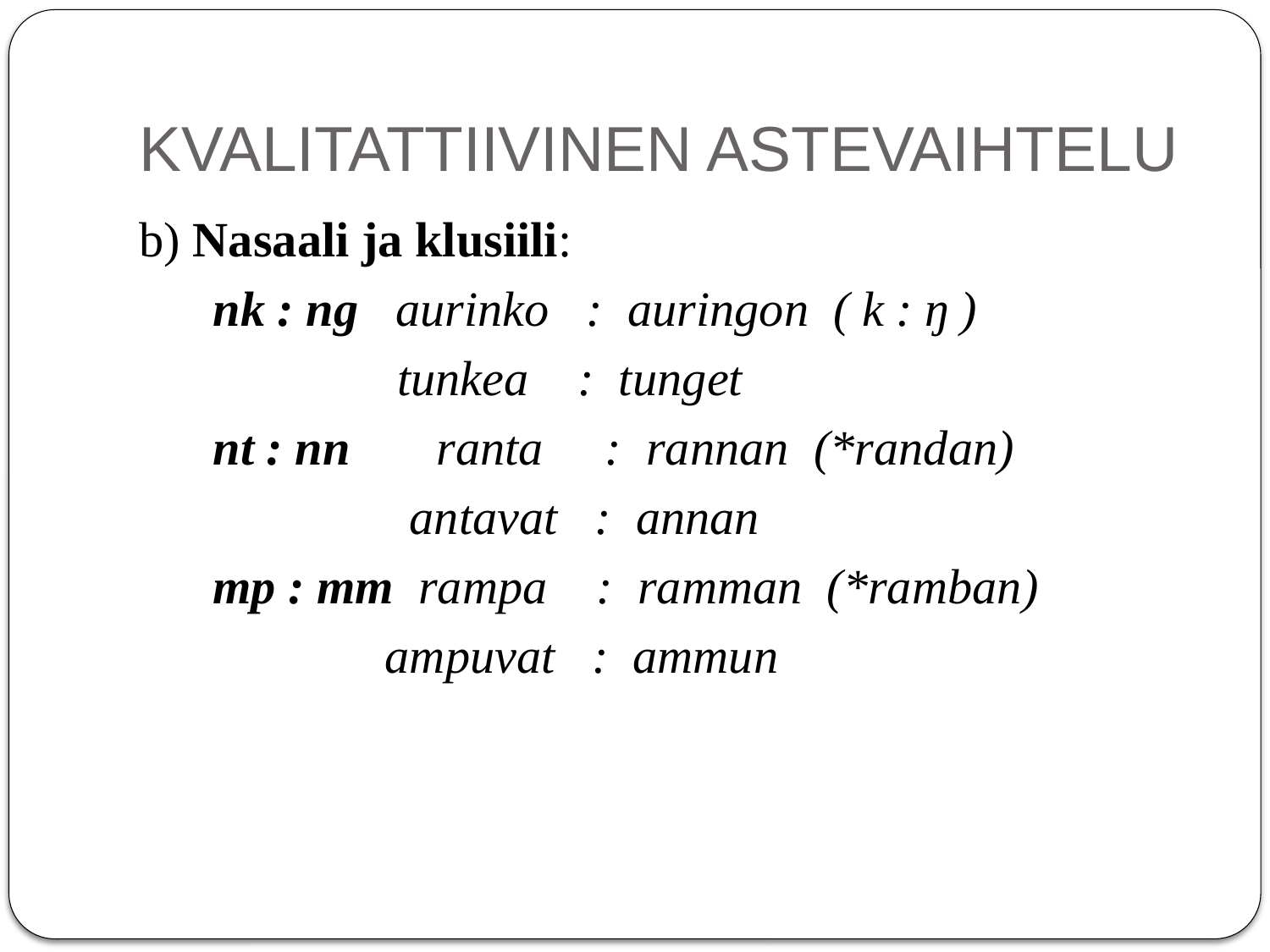

# KVALITATTIIVINEN ASTEVAIHTELU
b) Nasaali ja klusiili:
      nk : ng   aurinko   :  auringon  ( k : ŋ )
                     tunkea    :  tunget
      nt : nn       ranta     :  rannan  (*randan)
                      antavat   :  annan
      mp : mm  rampa    :  ramman  (*ramban)
                    ampuvat   :  ammun